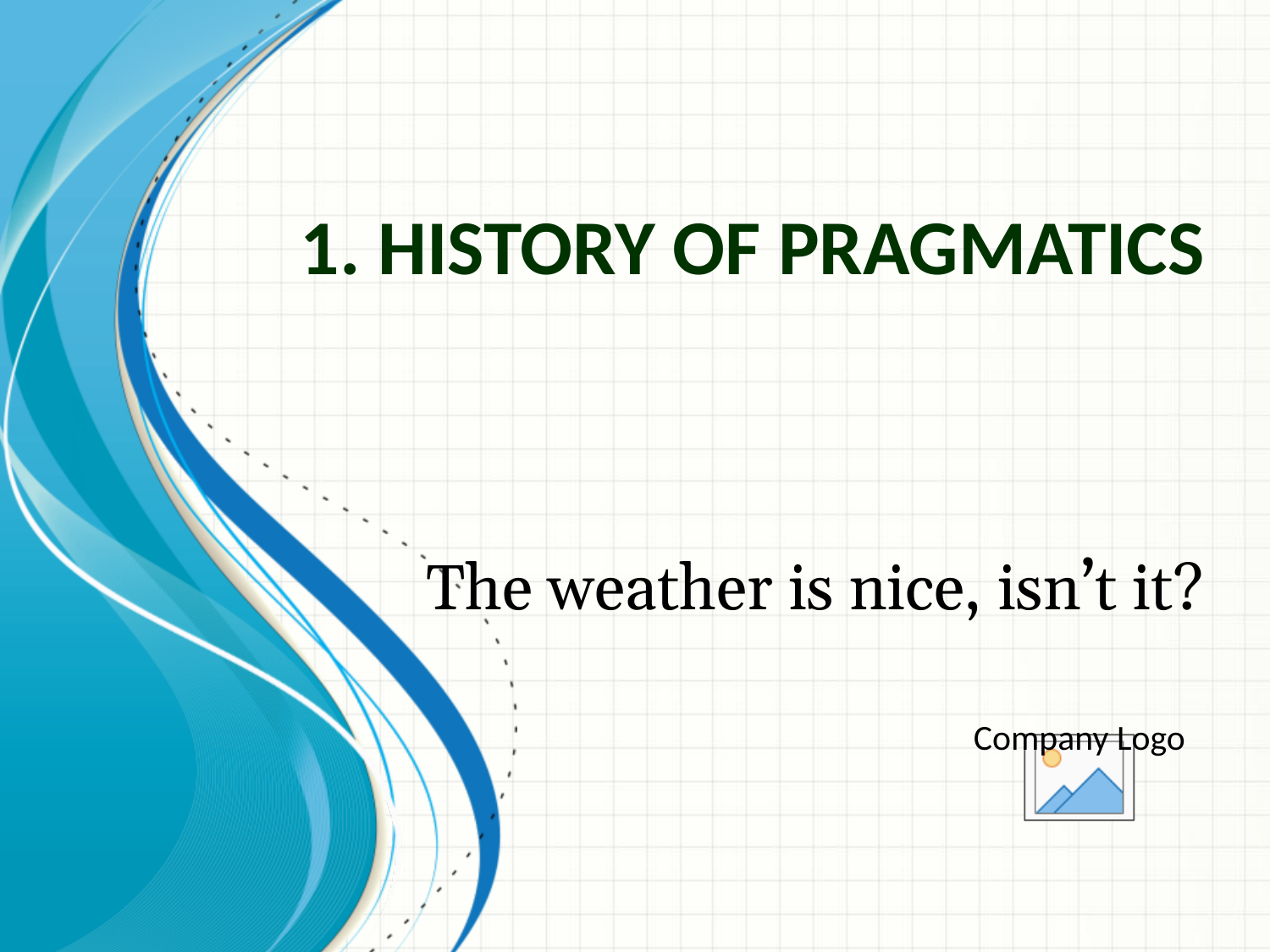

# 1. History of Pragmatics
The weather is nice, isn’t it?